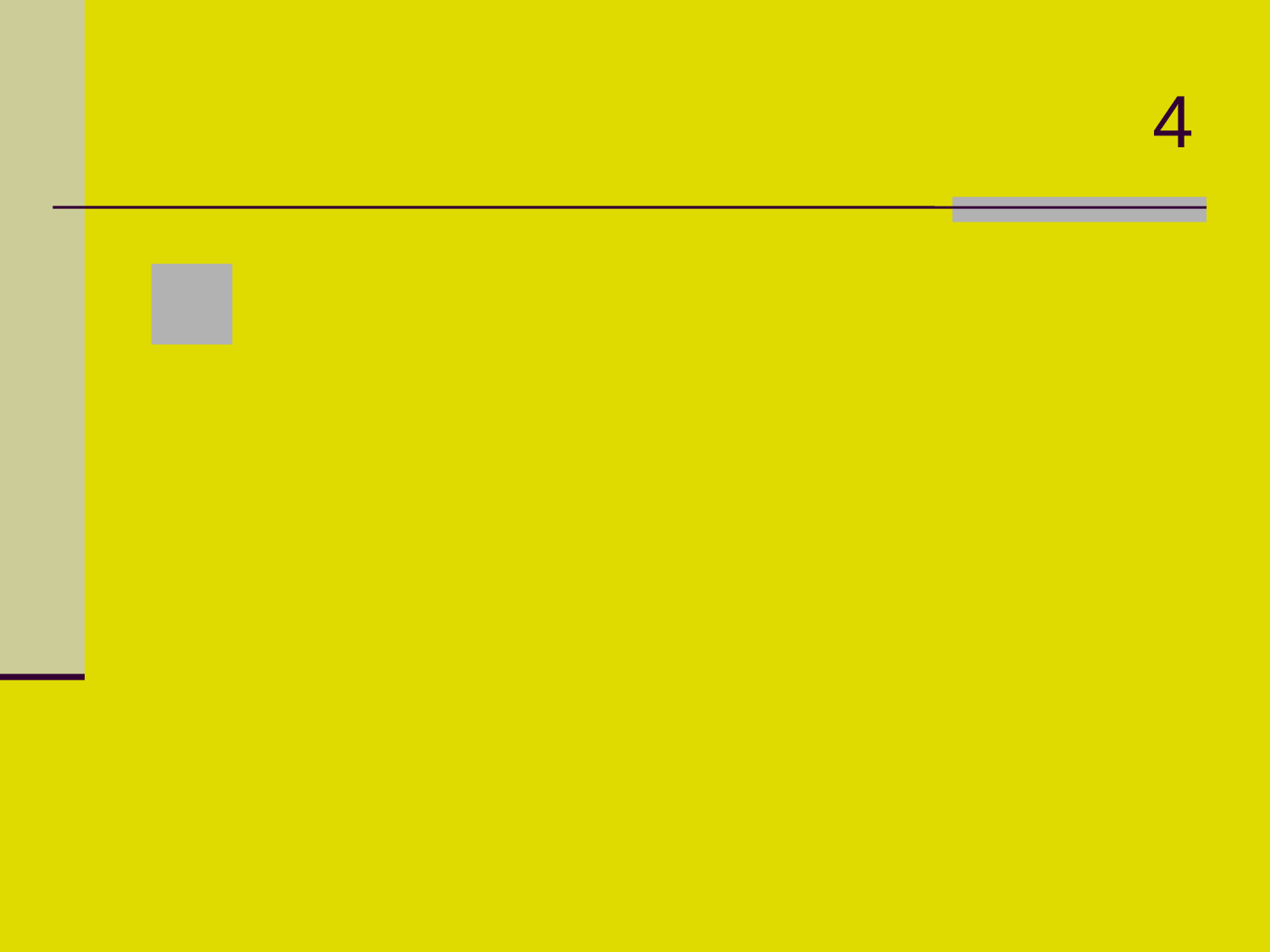

# 4
 O que significa a sigla IOF?